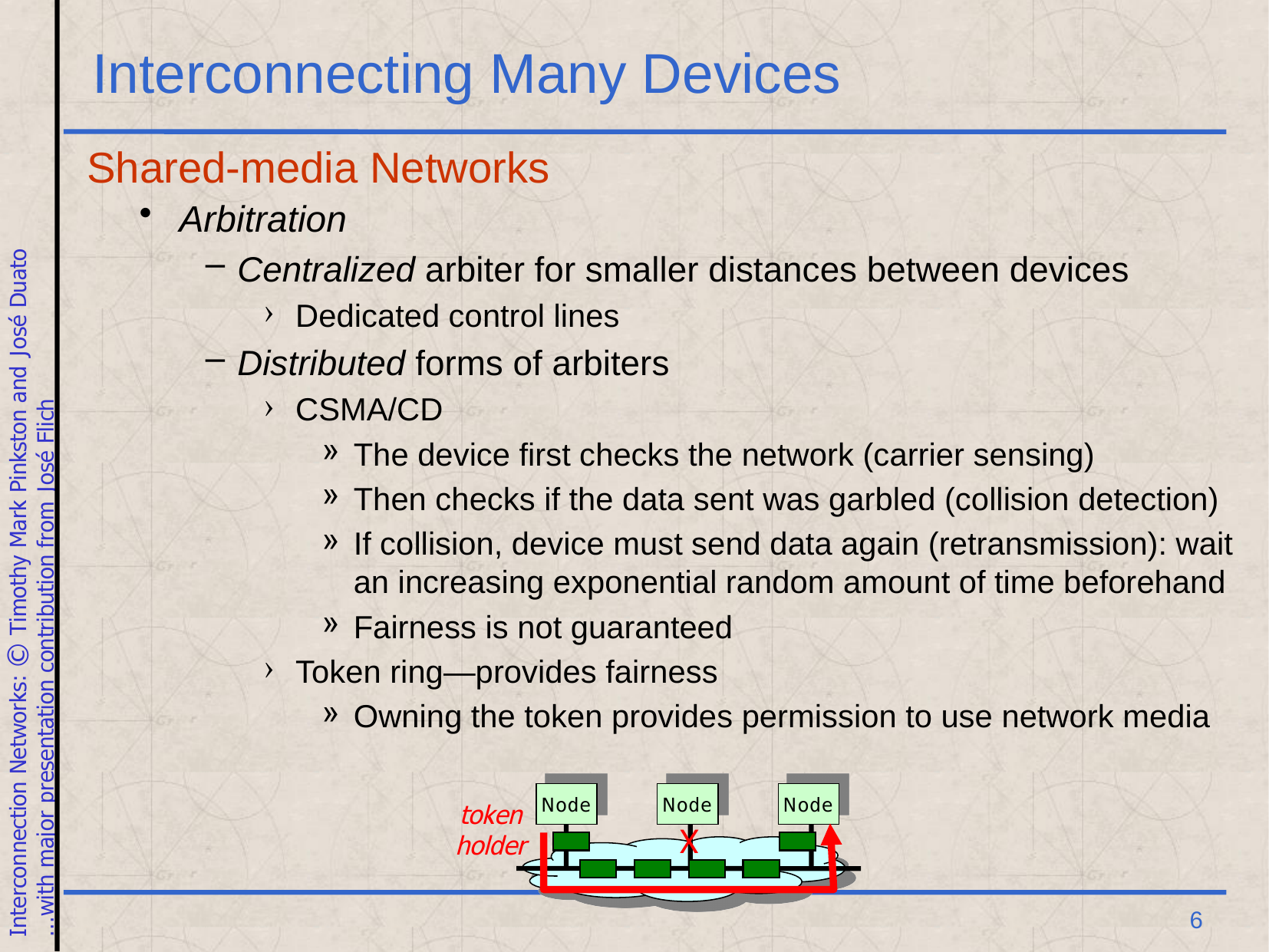

# Interconnecting Many Devices
Shared-media Networks
Arbitration
Centralized arbiter for smaller distances between devices
Dedicated control lines
Distributed forms of arbiters
CSMA/CD
The device first checks the network (carrier sensing)
Then checks if the data sent was garbled (collision detection)
If collision, device must send data again (retransmission): wait an increasing exponential random amount of time beforehand
Fairness is not guaranteed
Token ring—provides fairness
Owning the token provides permission to use network media
Node
Node
Node

token
holder
X

  6